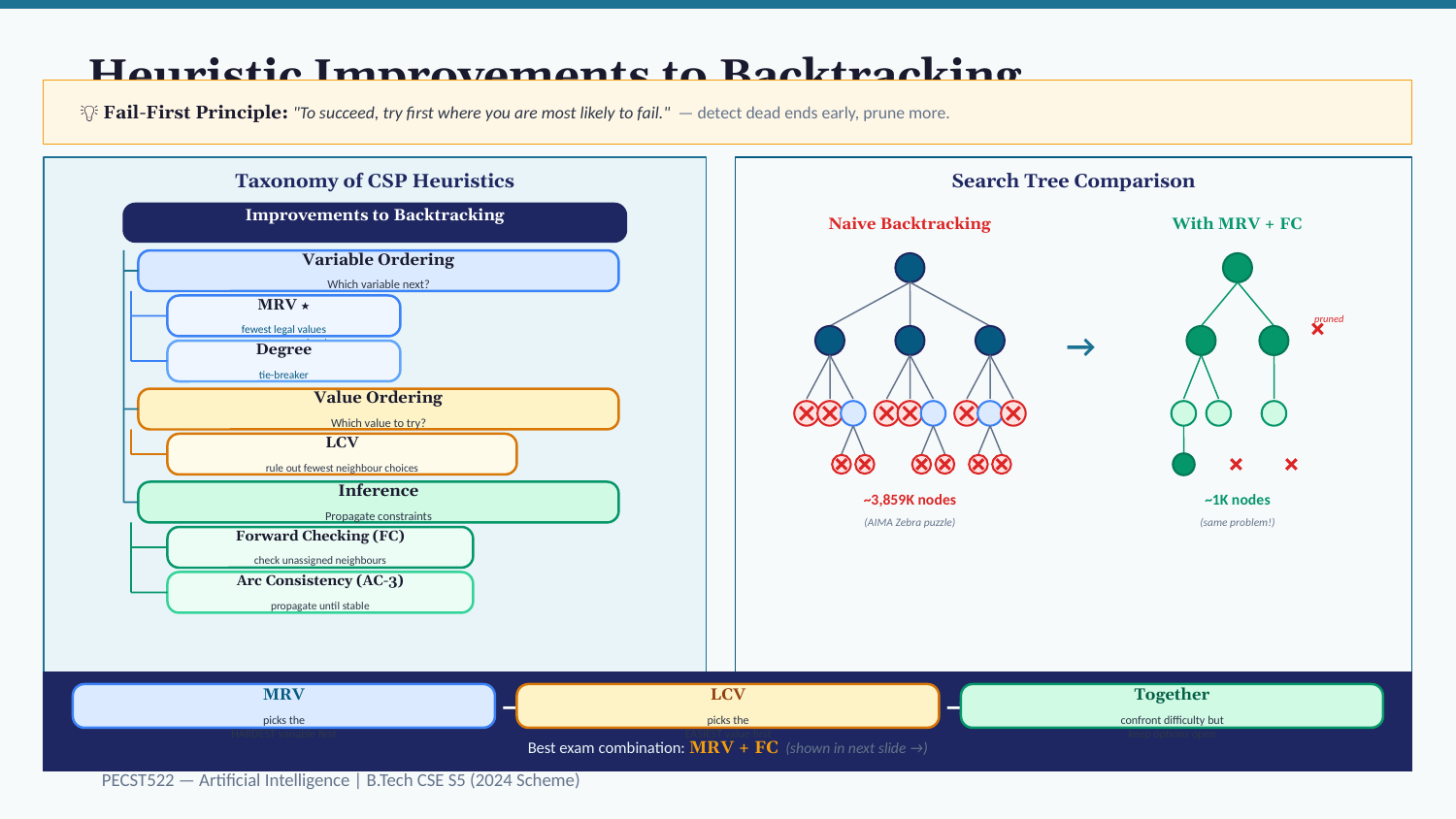

Heuristic Improvements to Backtracking

💡 Fail-First Principle: "To succeed, try first where you are most likely to fail."  — detect dead ends early, prune more.
Three axes: variable ordering, value ordering, inference

Taxonomy of CSP Heuristics
Search Tree Comparison

Improvements to Backtracking
Naive Backtracking
With MRV + FC
Variable Ordering

Which variable next?

MRV ★

pruned
fewest legal values
= most constrained

→

Degree

tie-breaker

Value Ordering

Which value to try?

LCV

rule out fewest neighbour choices

✓

Inference

~3,859K nodes
~1K nodes
Propagate constraints

(AIMA Zebra puzzle)
(same problem!)

Forward Checking (FC)

check unassigned neighbours

Arc Consistency (AC-3)

propagate until stable

MRV
LCV
Together

→

→

picks the
HARDEST variable first
picks the
EASIEST value first
confront difficulty but
keep options open
Best exam combination: MRV + FC  (shown in next slide →)
PECST522 — Artificial Intelligence | B.Tech CSE S5 (2024 Scheme)